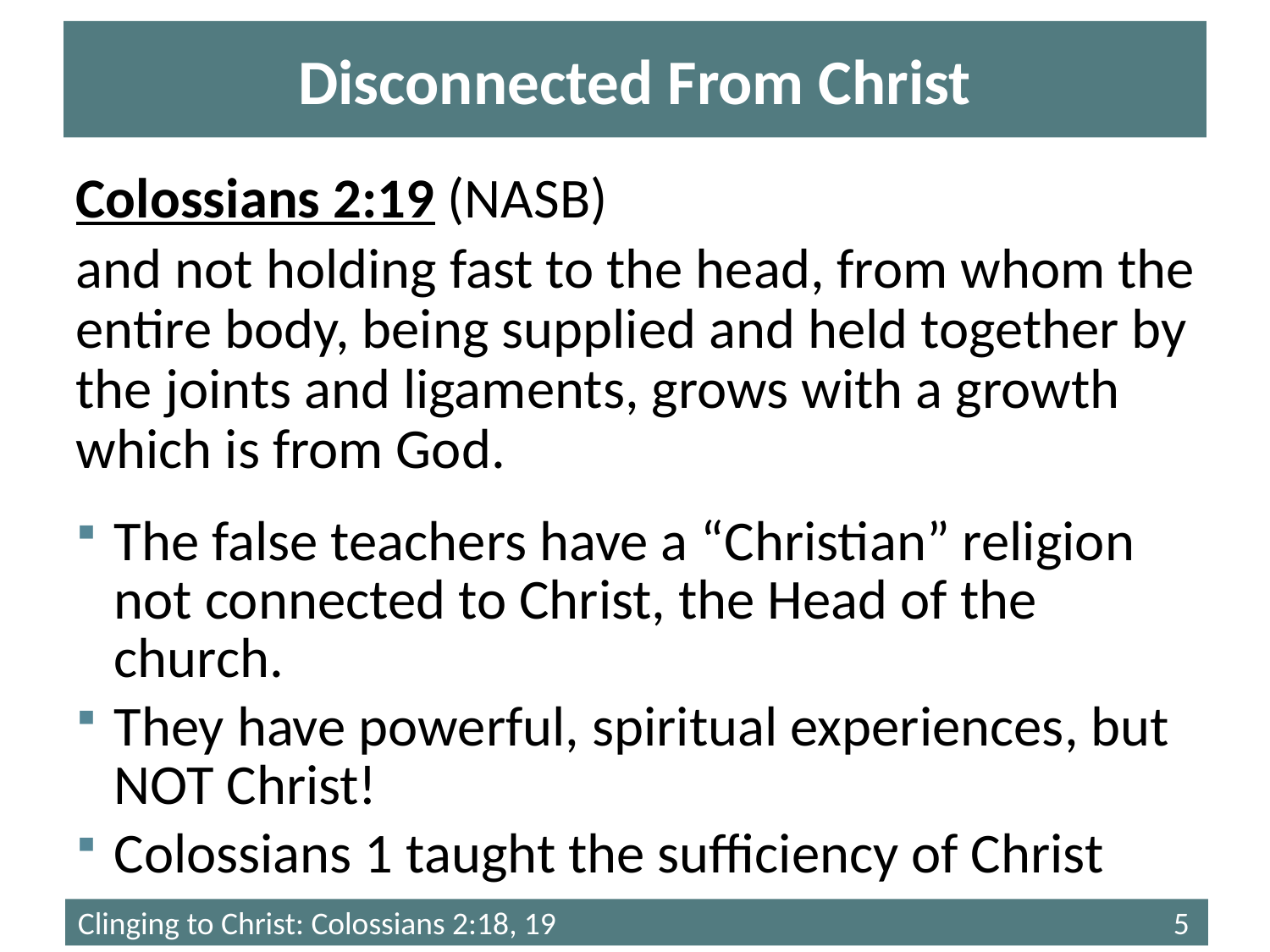

# Disconnected From Christ
Colossians 2:19 (NASB)
and not holding fast to the head, from whom the entire body, being supplied and held together by the joints and ligaments, grows with a growth which is from God.
The false teachers have a “Christian” religion not connected to Christ, the Head of the church.
They have powerful, spiritual experiences, but NOT Christ!
Colossians 1 taught the sufficiency of Christ